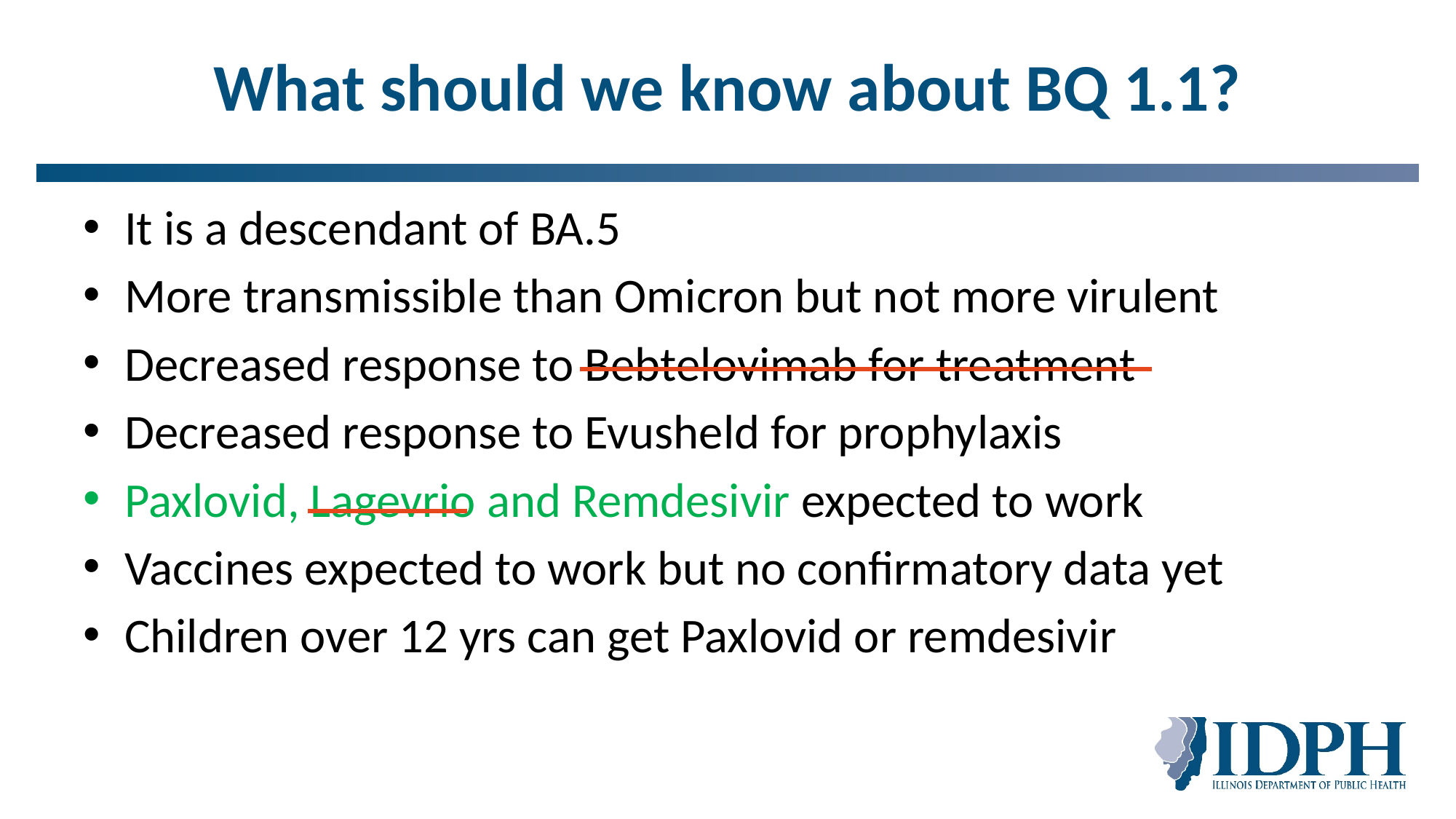

# What should we know about BQ 1.1?
It is a descendant of BA.5
More transmissible than Omicron but not more virulent
Decreased response to Bebtelovimab for treatment
Decreased response to Evusheld for prophylaxis
Paxlovid, Lagevrio and Remdesivir expected to work
Vaccines expected to work but no confirmatory data yet
Children over 12 yrs can get Paxlovid or remdesivir